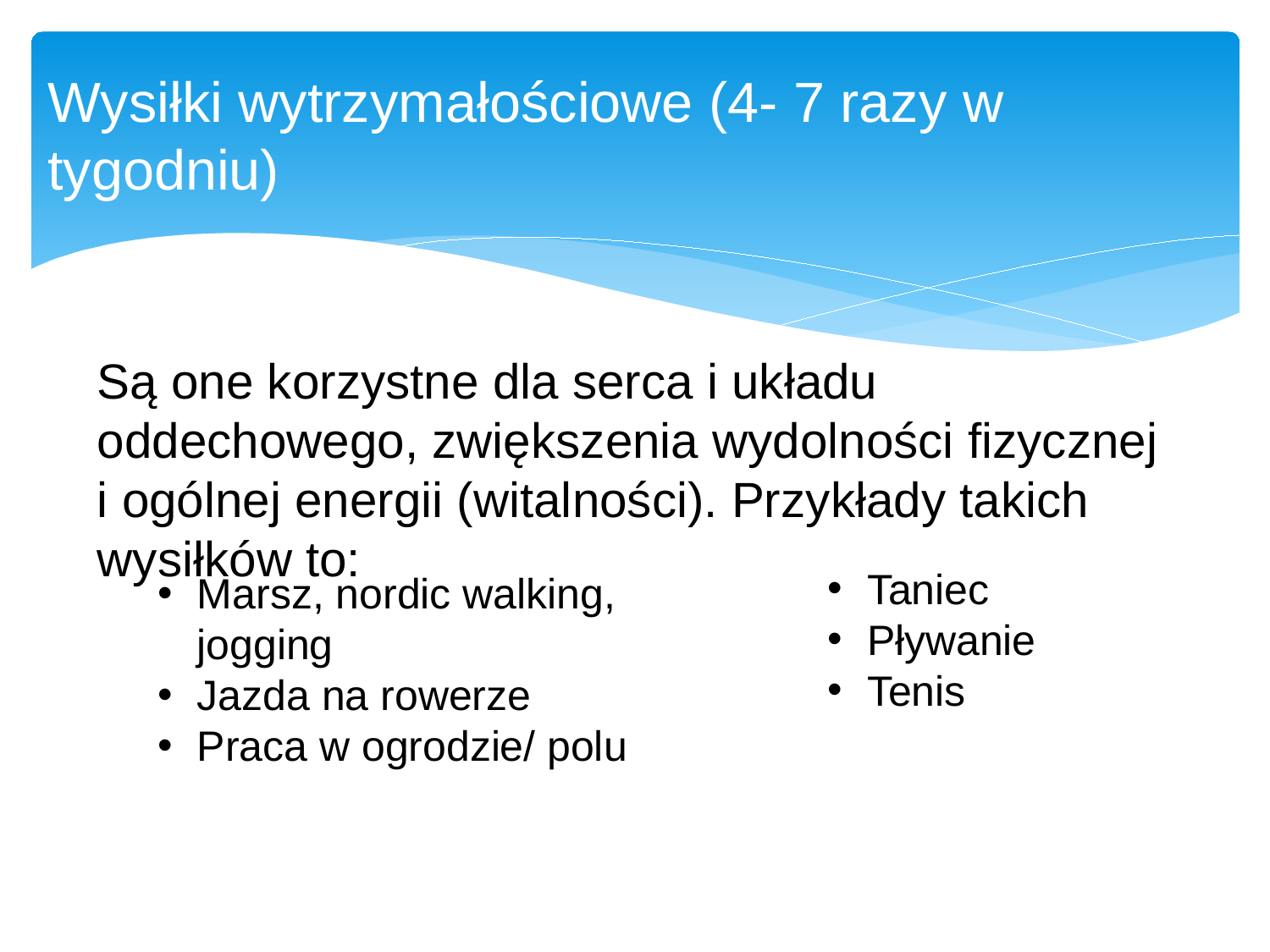

# Wysiłki wytrzymałościowe (4- 7 razy w tygodniu)
Są one korzystne dla serca i układu oddechowego, zwiększenia wydolności fizycznej i ogólnej energii (witalności). Przykłady takich wysiłków to:
Taniec
Pływanie
Tenis
Marsz, nordic walking, jogging
Jazda na rowerze
Praca w ogrodzie/ polu